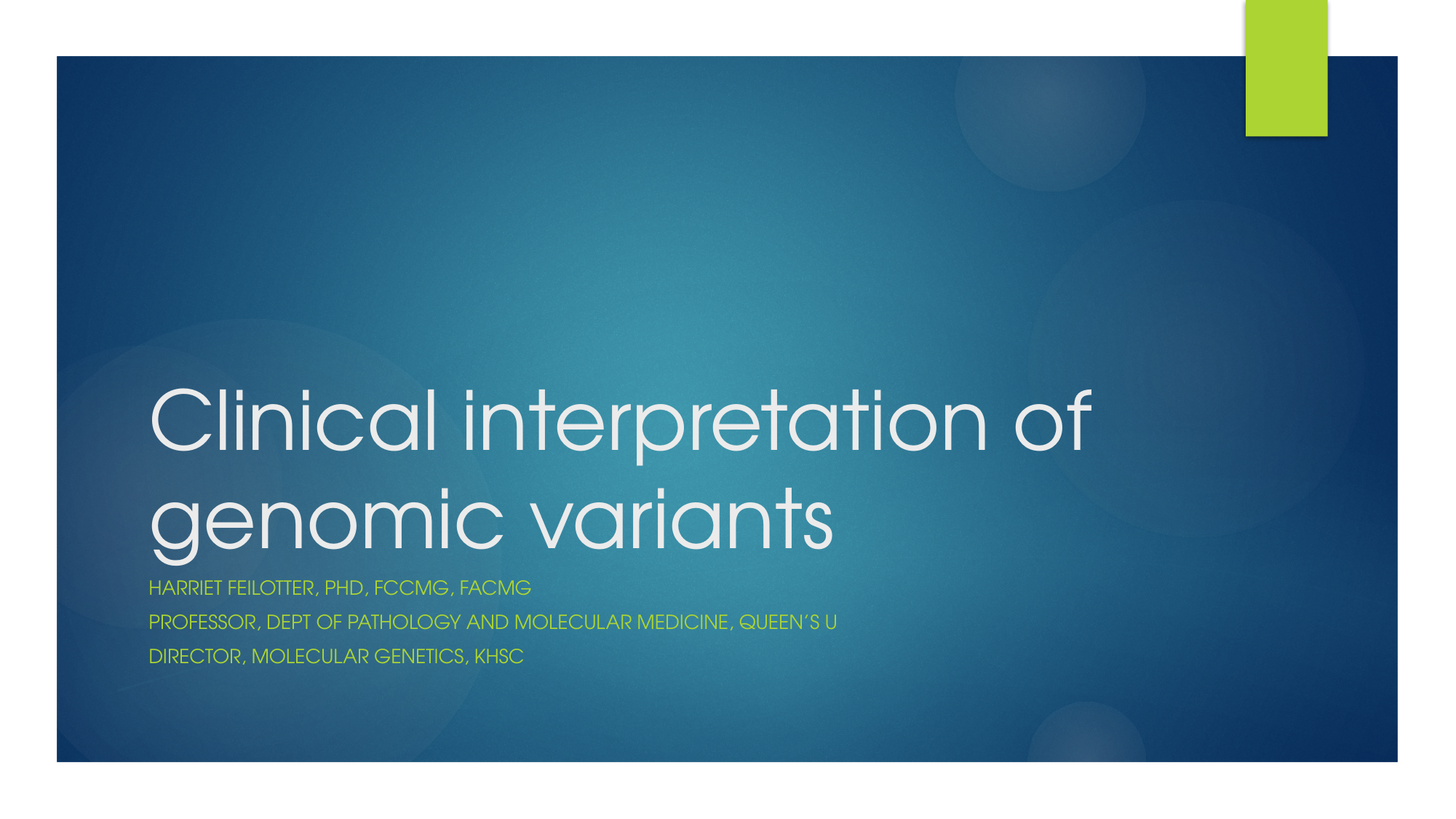

# Clinical interpretation of genomic variants
Harriet Feilotter, PhD, FCCMG, FACMG
Professor, Dept of Pathology and Molecular Medicine, Queen’s U
Director, Molecular Genetics, KHSC